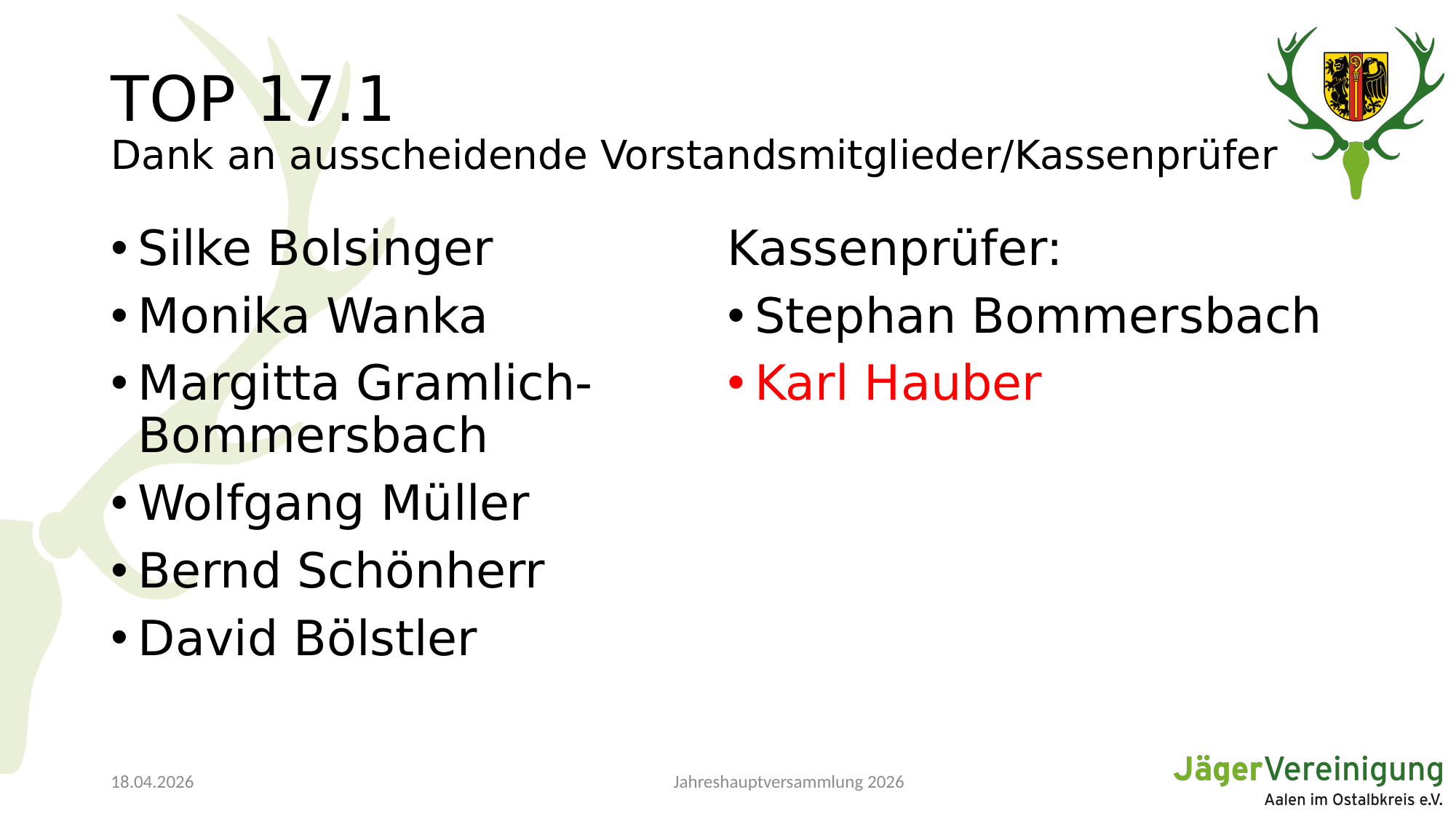

# TOP 17.1 Dank an ausscheidende Vorstandsmitglieder/Kassenprüfer
Silke Bolsinger
Monika Wanka
Margitta Gramlich-Bommersbach
Wolfgang Müller
Bernd Schönherr
David Bölstler
Kassenprüfer:
Stephan Bommersbach
Karl Hauber

Jahreshauptversammlung 2026
18.04.2026